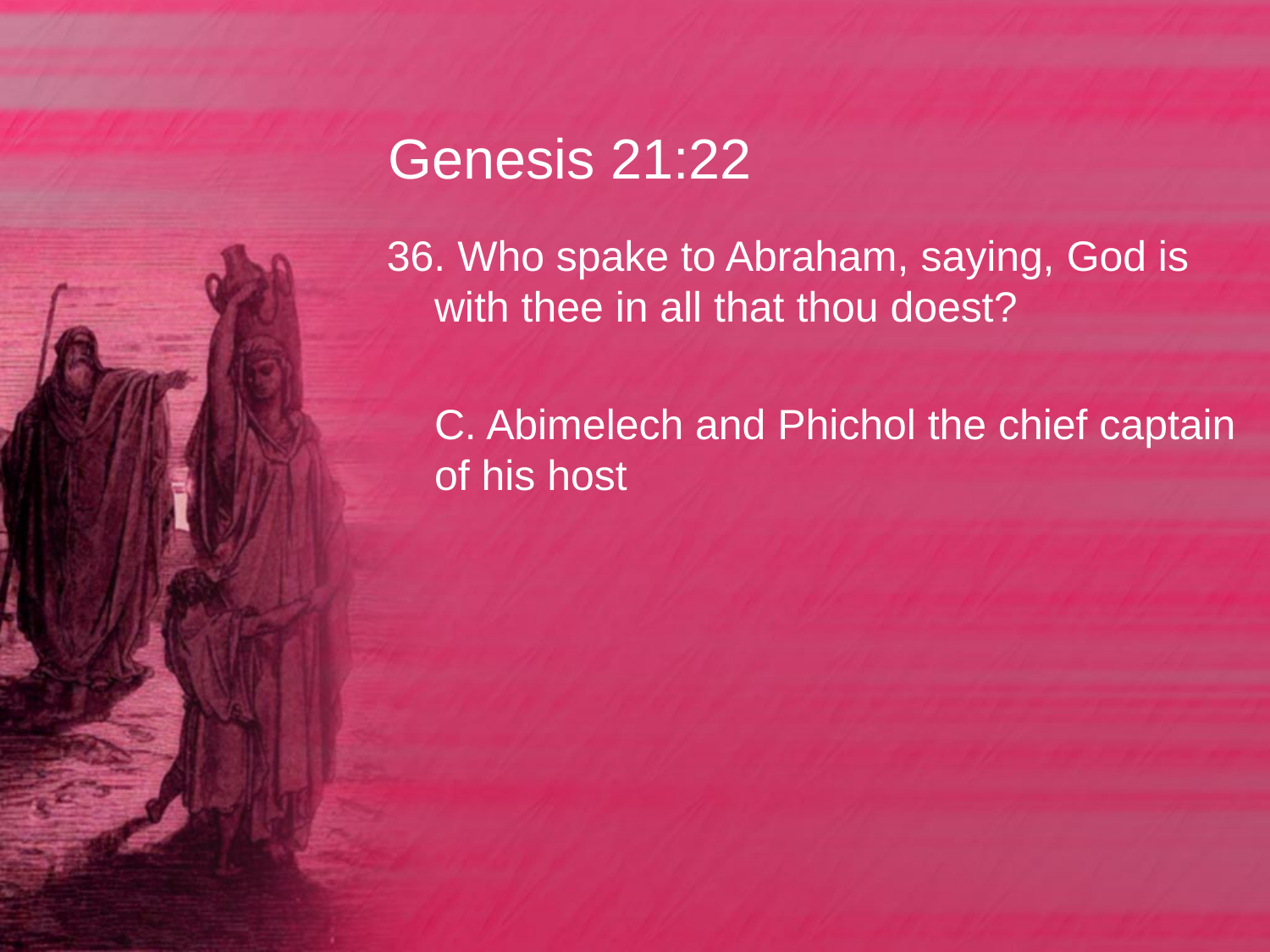

# Genesis 21:22
36. Who spake to Abraham, saying, God is with thee in all that thou doest?

	C. Abimelech and Phichol the chief captain of his host